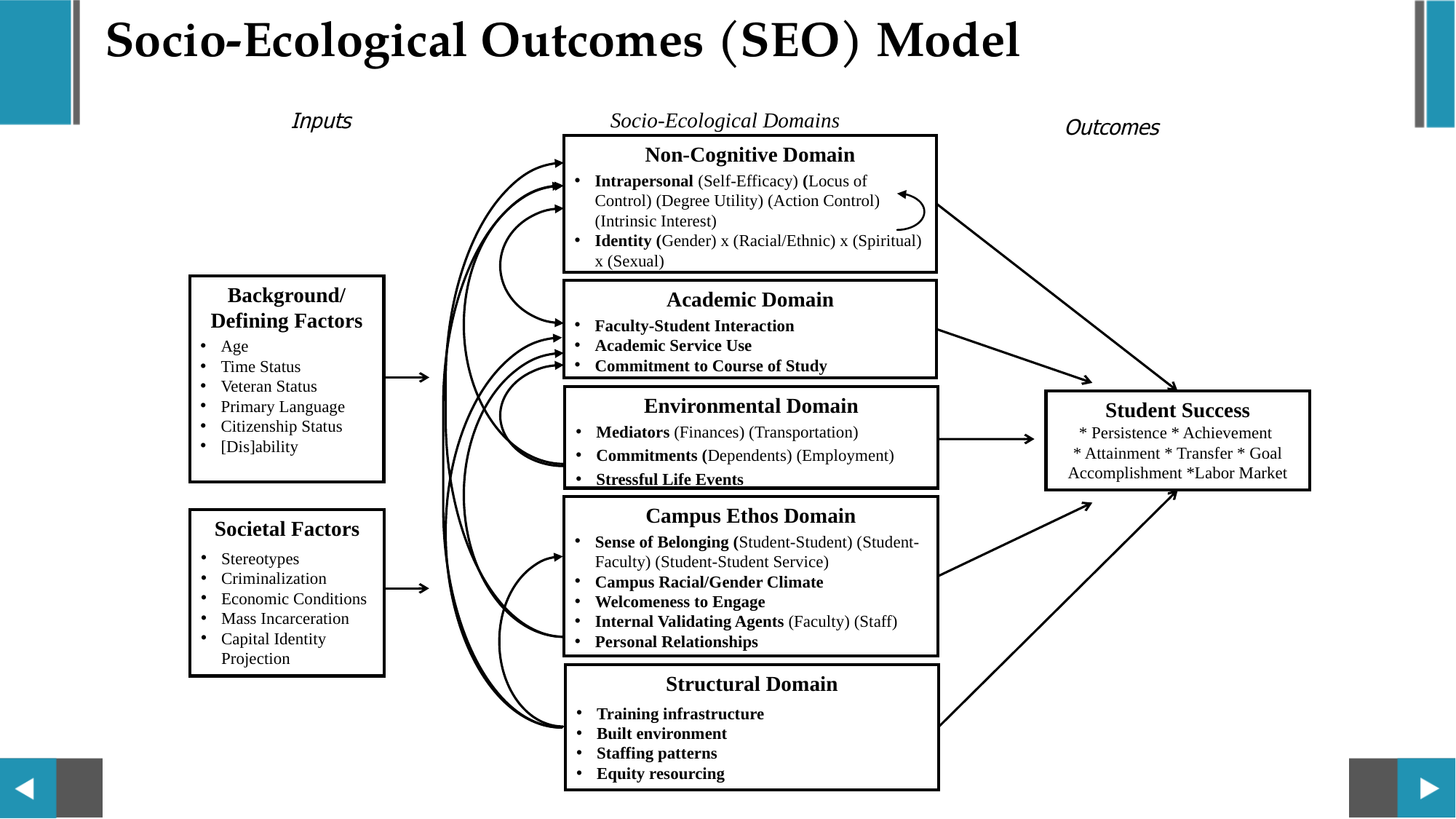

Socio-Ecological Outcomes (SEO) Model
Socio-Ecological Domains
Inputs
Outcomes
Non-Cognitive Domain

Intrapersonal (Self-Efficacy) (Locus of Control) (Degree Utility) (Action Control) (Intrinsic Interest)
Identity (Gender) x (Racial/Ethnic) x (Spiritual) x (Sexual)

Background/ Defining Factors

Age
Time Status
Veteran Status
Primary Language
Citizenship Status
[Dis]ability
Academic Domain

Faculty-Student Interaction
Academic Service Use
Commitment to Course of Study

Environmental Domain

Mediators (Finances) (Transportation)

Commitments (Dependents) (Employment)

Stressful Life Events

Student Success
* Persistence * Achievement
* Attainment * Transfer * Goal Accomplishment *Labor Market
Campus Ethos Domain

Sense of Belonging (Student-Student) (Student-Faculty) (Student-Student Service)
Campus Racial/Gender Climate
Welcomeness to Engage
Internal Validating Agents (Faculty) (Staff)
Personal Relationships

Societal Factors

Stereotypes
Criminalization
Economic Conditions
Mass Incarceration
Capital Identity Projection

Structural Domain

Training infrastructure
Built environment
Staffing patterns
Equity resourcing